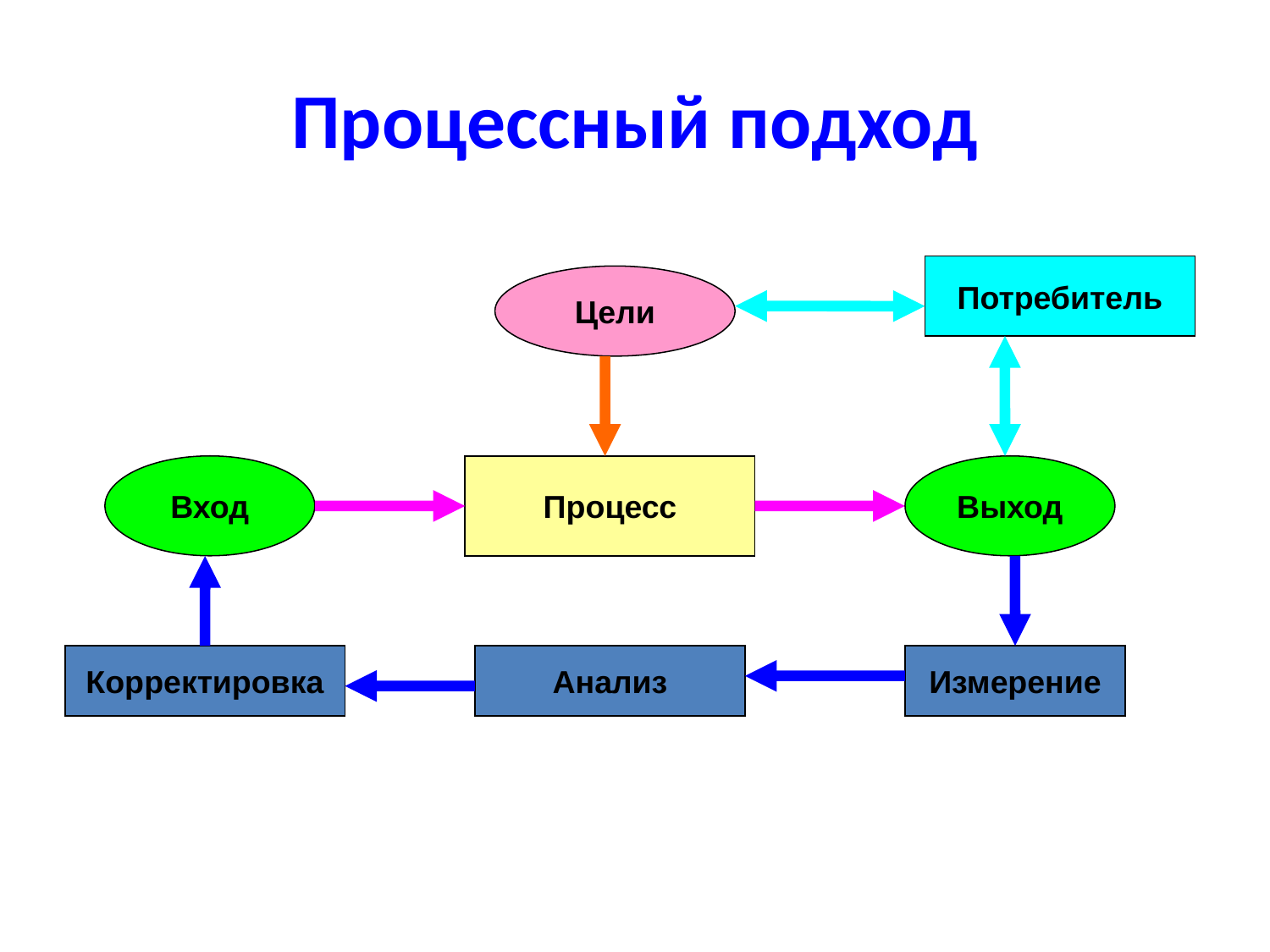

# Процессный подход
Потребитель
Цели

Вход
Процесс
Выход

Корректировка
Анализ
Измерение